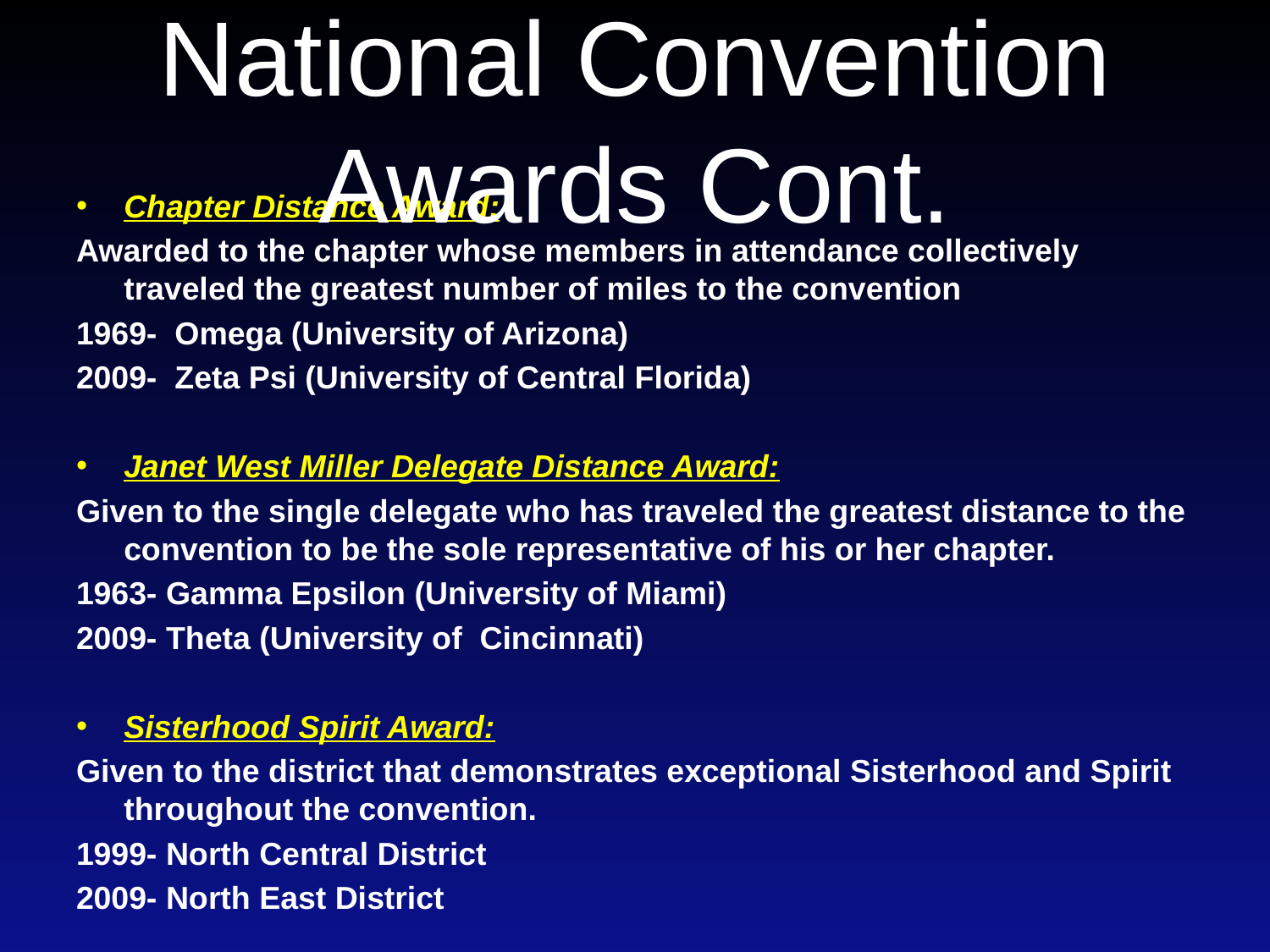

# National Convention Awards Cont.
Chapter Distance Award:
Awarded to the chapter whose members in attendance collectively traveled the greatest number of miles to the convention
1969-  Omega (University of Arizona)
2009-  Zeta Psi (University of Central Florida)

Janet West Miller Delegate Distance Award:
Given to the single delegate who has traveled the greatest distance to the convention to be the sole representative of his or her chapter.
1963- Gamma Epsilon (University of Miami)
2009- Theta (University of  Cincinnati)

Sisterhood Spirit Award:
Given to the district that demonstrates exceptional Sisterhood and Spirit throughout the convention.
1999- North Central District
2009- North East District